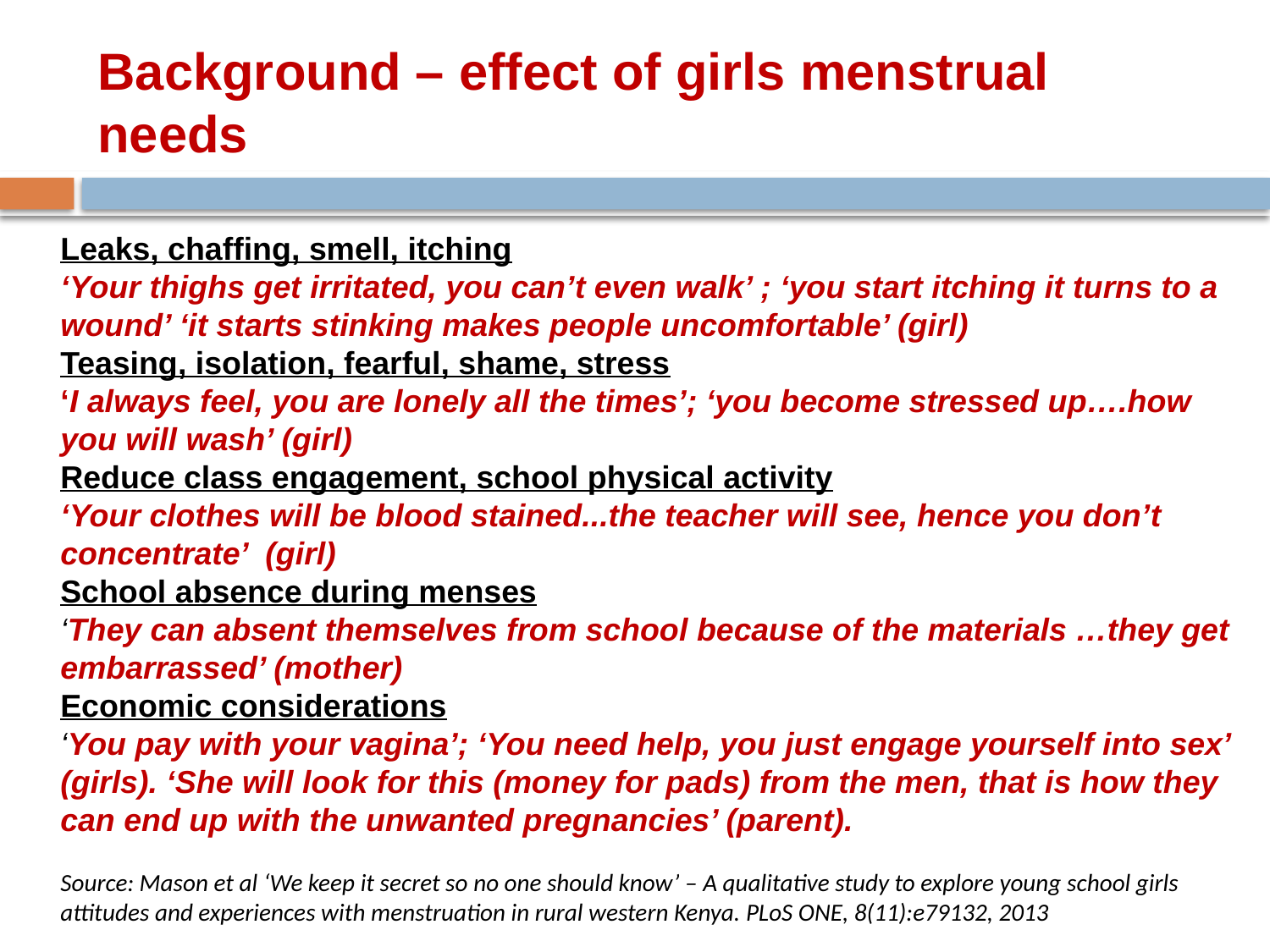

# Background – effect of girls menstrual needs
Leaks, chaffing, smell, itching
‘Your thighs get irritated, you can’t even walk’ ; ‘you start itching it turns to a wound’ ‘it starts stinking makes people uncomfortable’ (girl)
Teasing, isolation, fearful, shame, stress
‘I always feel, you are lonely all the times’; ‘you become stressed up….how you will wash’ (girl)
Reduce class engagement, school physical activity
‘Your clothes will be blood stained...the teacher will see, hence you don’t concentrate’  (girl)
School absence during menses
‘They can absent themselves from school because of the materials …they get embarrassed’ (mother)
Economic considerations
‘You pay with your vagina’; ‘You need help, you just engage yourself into sex’ (girls). ‘She will look for this (money for pads) from the men, that is how they can end up with the unwanted pregnancies’ (parent).

Source: Mason et al ‘We keep it secret so no one should know’ – A qualitative study to explore young school girls attitudes and experiences with menstruation in rural western Kenya. PLoS ONE, 8(11):e79132, 2013